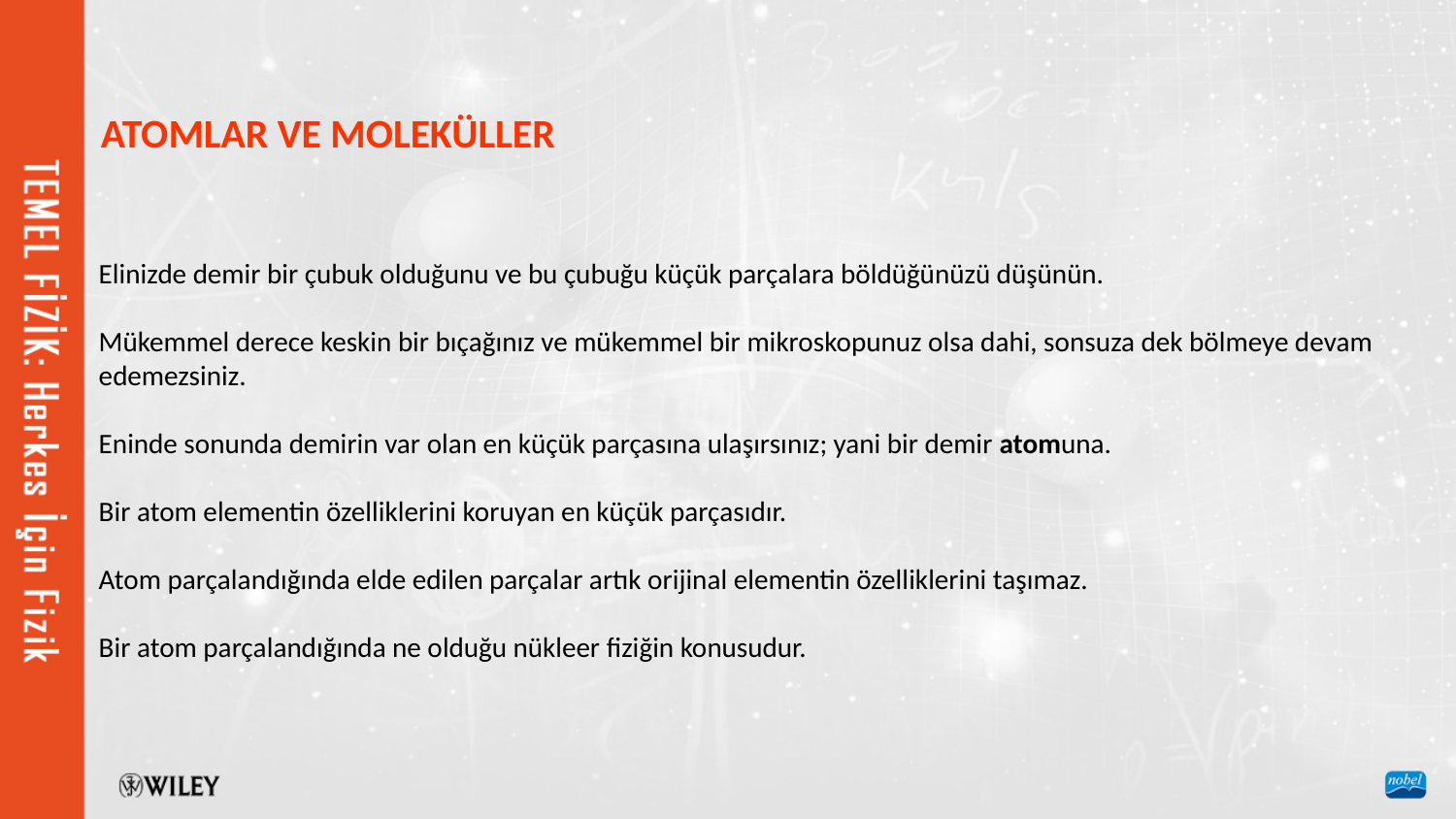

ATOMLAR VE MOLEKÜLLER
Elinizde demir bir çubuk olduğunu ve bu çubuğu küçük parçalara böldüğünüzü düşünün.

Mükemmel derece keskin bir bıçağınız ve mükemmel bir mikroskopunuz olsa dahi, sonsuza dek bölmeye devam edemezsiniz.

Eninde sonunda demirin var olan en küçük parçasına ulaşırsınız; yani bir demir atomuna.

Bir atom elementin özelliklerini koruyan en küçük parçasıdır.

Atom parçalandığında elde edilen parçalar artık orijinal elementin özelliklerini taşımaz.

Bir atom parçalandığında ne olduğu nükleer fiziğin konusudur.